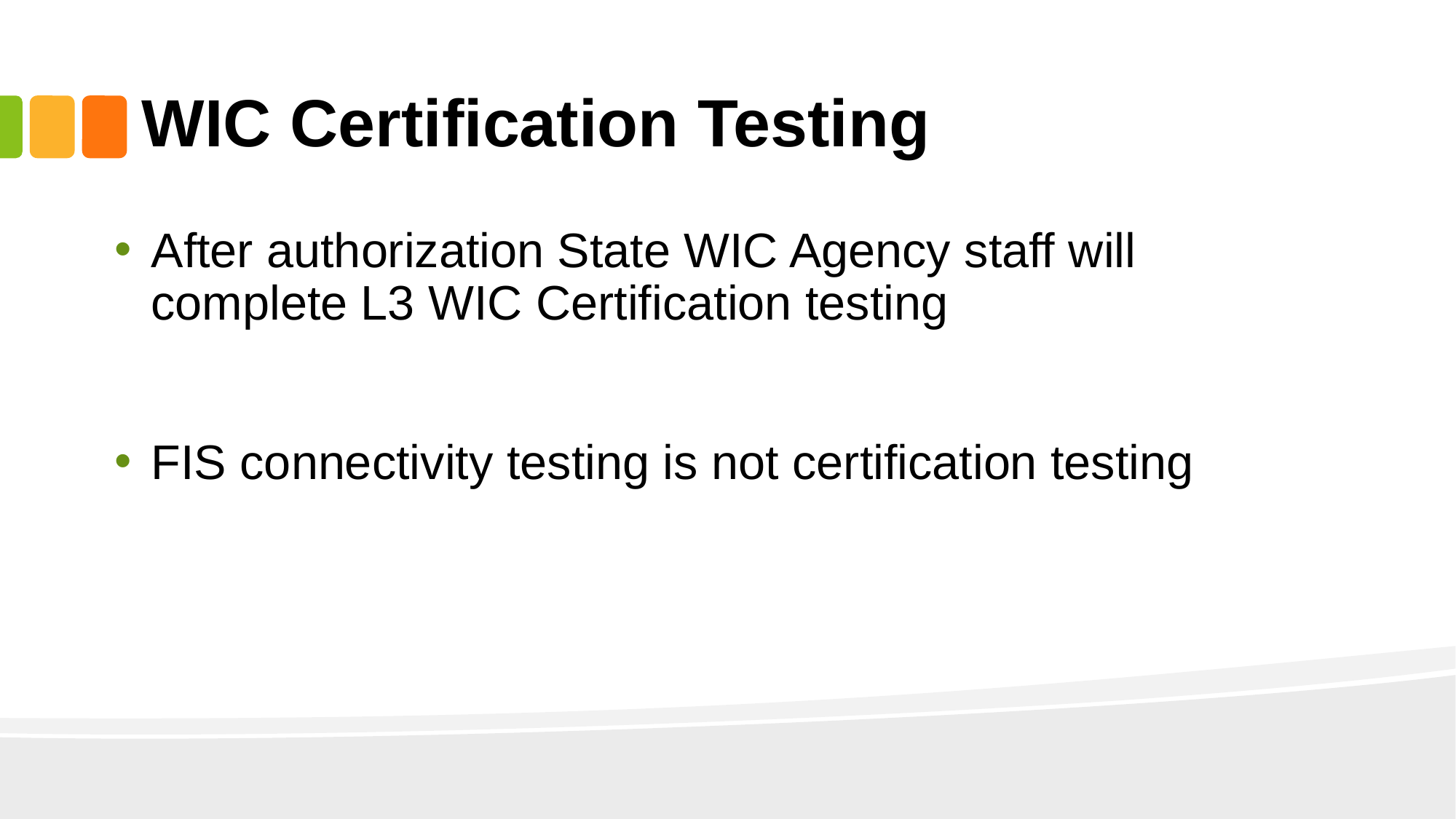

# WIC Certification Testing
After authorization State WIC Agency staff will complete L3 WIC Certification testing

FIS connectivity testing is not certification testing